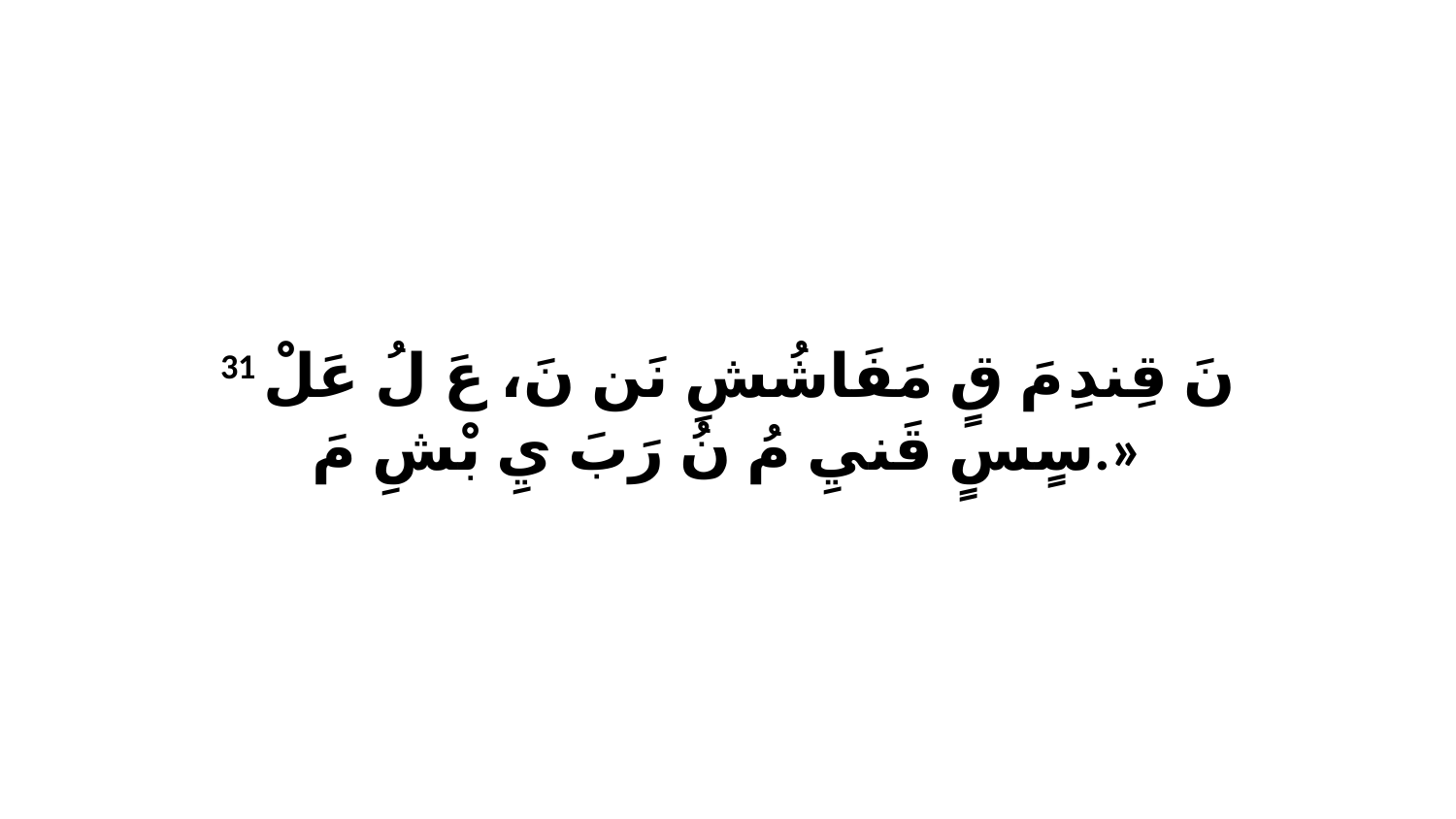

31 نَ قِندِ مَ قٍ مَفَاشُشِ نَن نَ، عَ لُ عَلْ سٍسٍ قَنيِ مُ نُ رَبَ يِ بْشِ مَ.»